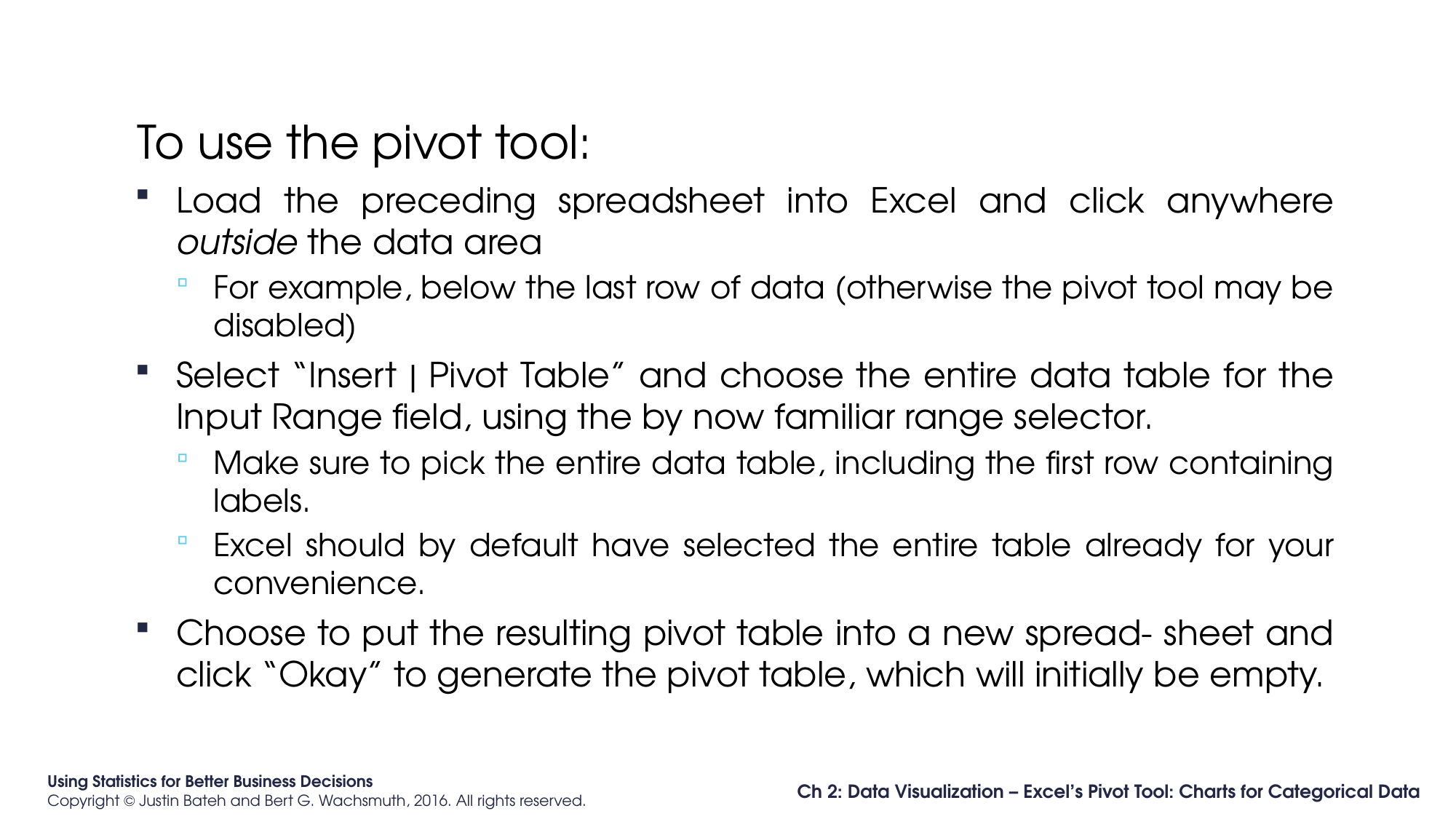

To use the pivot tool:
Load the preceding spreadsheet into Excel and click anywhere outside the data area
For example, below the last row of data (otherwise the pivot tool may be disabled)
Select “Insert | Pivot Table” and choose the entire data table for the Input Range field, using the by now familiar range selector.
Make sure to pick the entire data table, including the first row containing labels.
Excel should by default have selected the entire table already for your convenience.
Choose to put the resulting pivot table into a new spread- sheet and click “Okay” to generate the pivot table, which will initially be empty.

Ch 2: Data Visualization – Excel’s Pivot Tool: Charts for Categorical Data